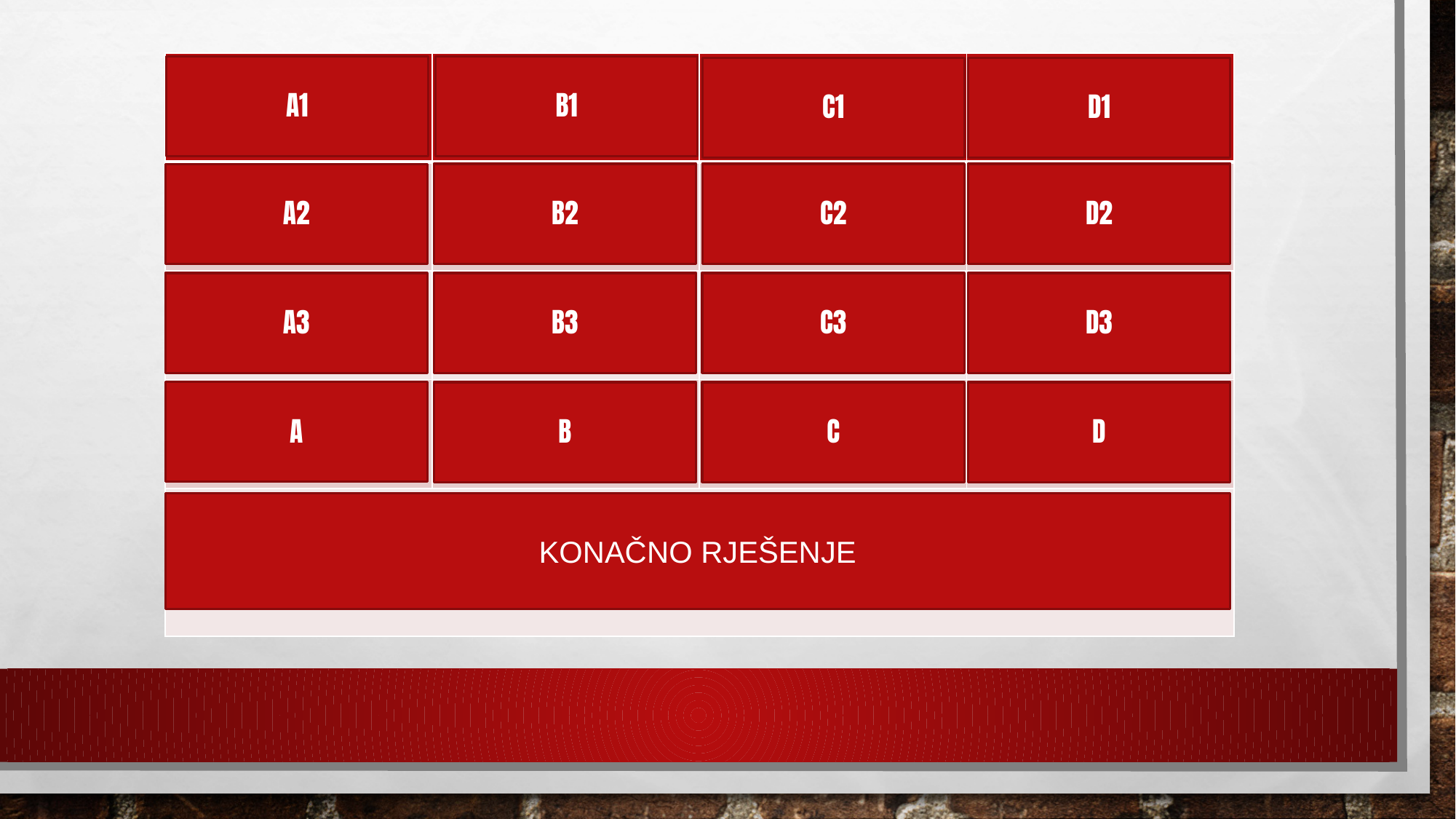

| Betlehem | Klizanje | Bor | Mama |
| --- | --- | --- | --- |
| Štalica | Saonice | Kolač | Tata |
| Tri kralja | Snijeg | Darovi | Djeca |
| ISUS | ZIMA | BLAGDAN | OBITELJ |
| BOŽIĆ |  |  |  |
A1
B1
C1
D1
B2
C2
D2
A2
A3
B3
C3
D3
A
B
C
D
KONAČNO RJEŠENJE